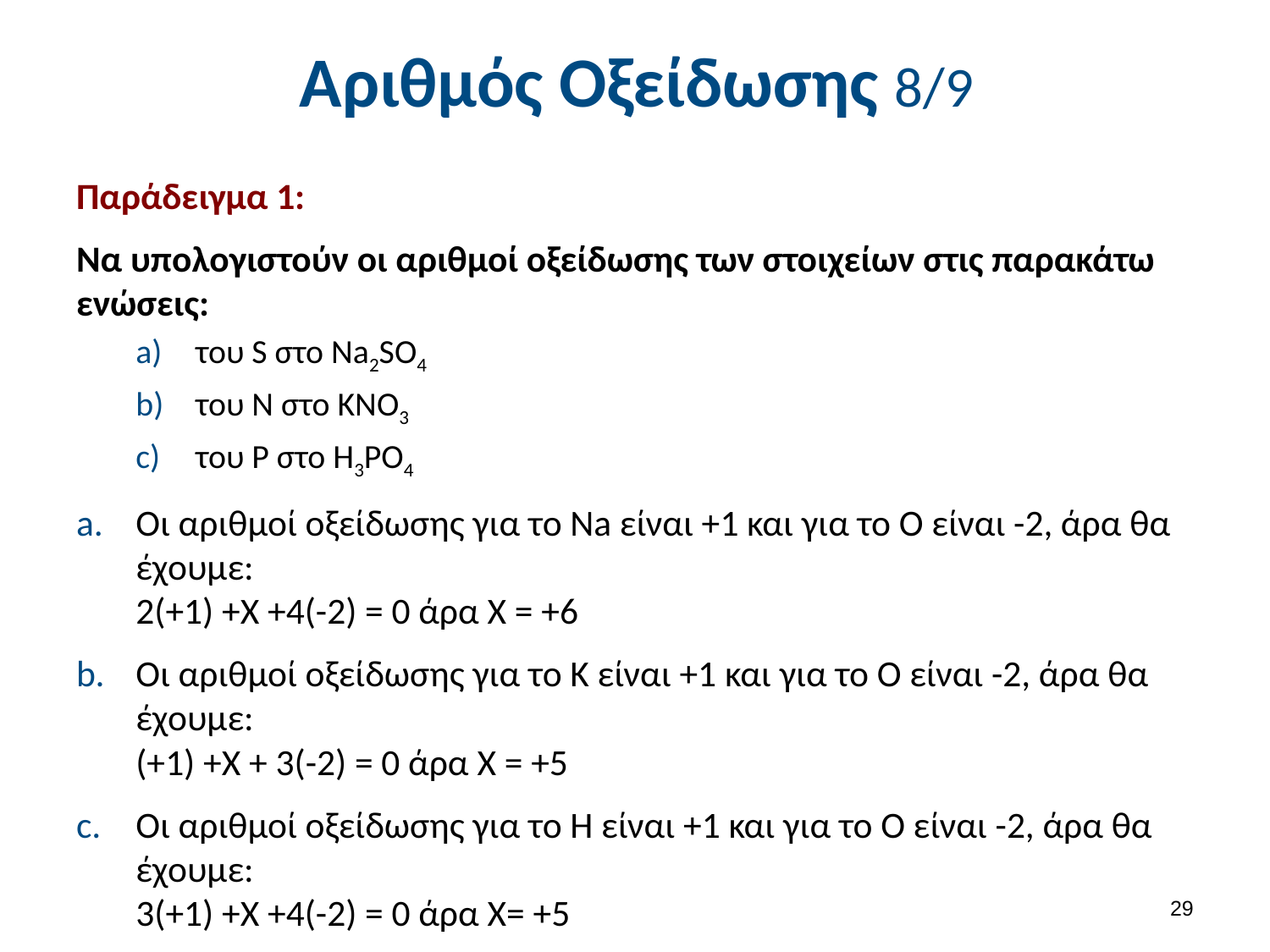

# Αριθμός Οξείδωσης 8/9
Παράδειγμα 1:
Να υπολογιστούν οι αριθμοί οξείδωσης των στοιχείων στις παρακάτω ενώσεις:
του S στο Na2SO4
του Ν στο KNO3
του P στο H3PO4
Οι αριθμοί οξείδωσης για το Na είναι +1 και για το Ο είναι -2, άρα θα έχουμε:
2(+1) +X +4(-2) = 0 άρα X = +6
Οι αριθμοί οξείδωσης για το Κ είναι +1 και για το Ο είναι -2, άρα θα έχουμε:
(+1) +Χ + 3(-2) = 0 άρα Χ = +5
Οι αριθμοί οξείδωσης για το Η είναι +1 και για το Ο είναι -2, άρα θα έχουμε:
3(+1) +X +4(-2) = 0 άρα X= +5

29